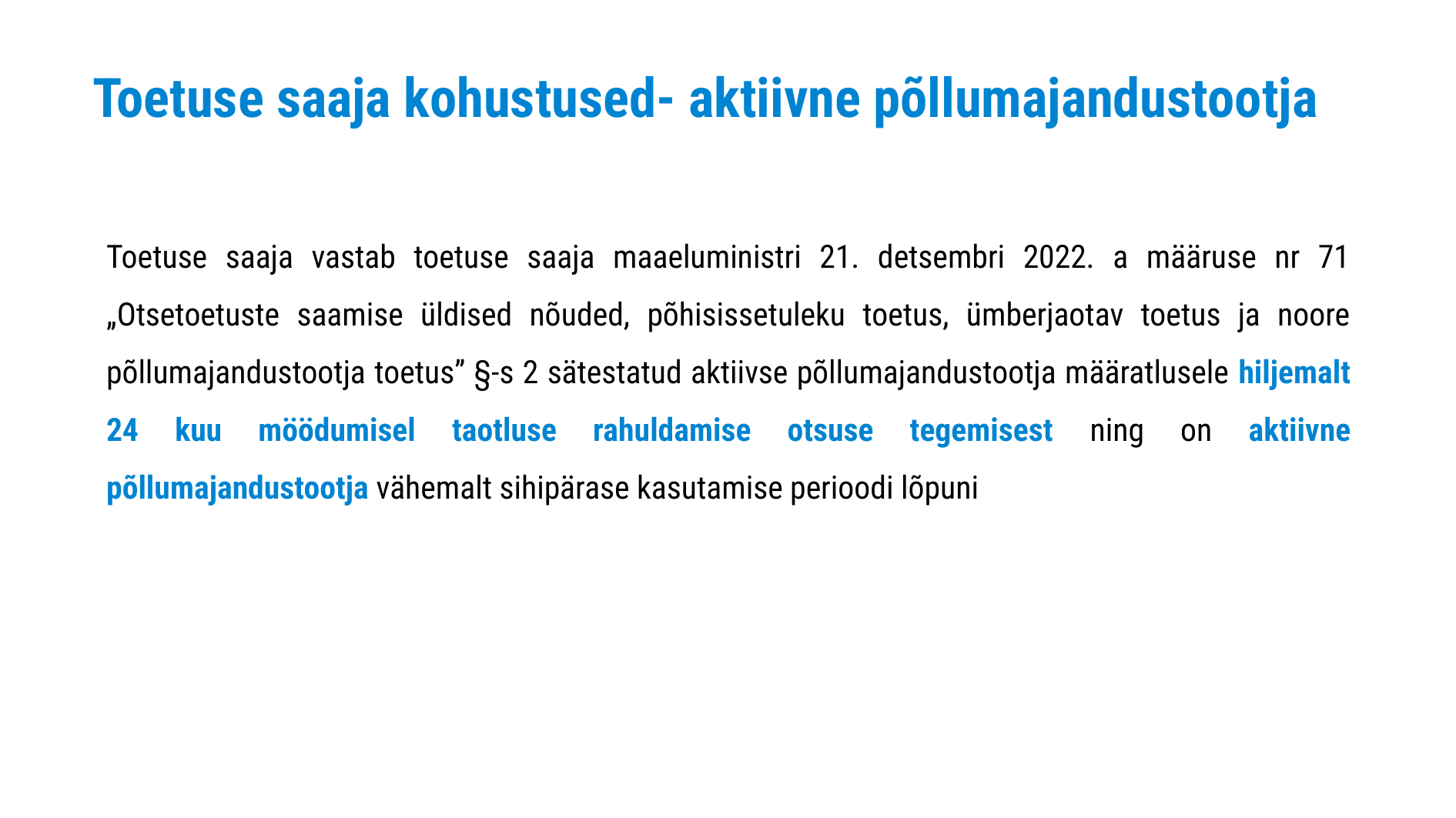

# Toetuse saaja kohustused- aktiivne põllumajandustootja
Toetuse saaja vastab toetuse saaja maaeluministri 21. detsembri 2022. a määruse nr 71 „Otsetoetuste saamise üldised nõuded, põhisissetuleku toetus, ümberjaotav toetus ja noore põllumajandustootja toetus” §-s 2 sätestatud aktiivse põllumajandustootja määratlusele hiljemalt 24 kuu möödumisel taotluse rahuldamise otsuse tegemisest ning on aktiivne põllumajandustootja vähemalt sihipärase kasutamise perioodi lõpuni